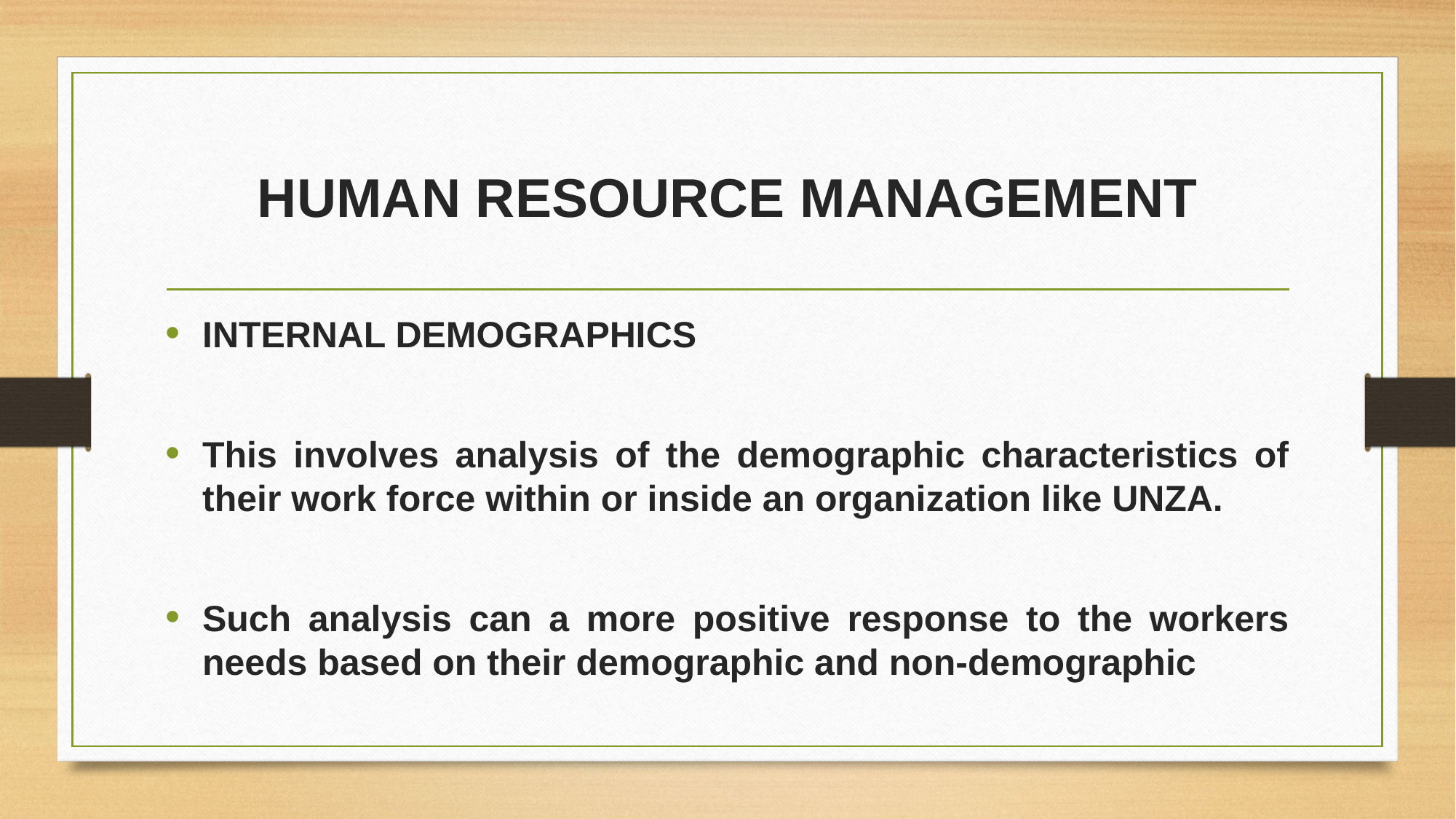

# HUMAN RESOURCE MANAGEMENT
INTERNAL DEMOGRAPHICS

This involves analysis of the demographic characteristics of their work force within or inside an organization like UNZA.

Such analysis can a more positive response to the workers needs based on their demographic and non-demographic